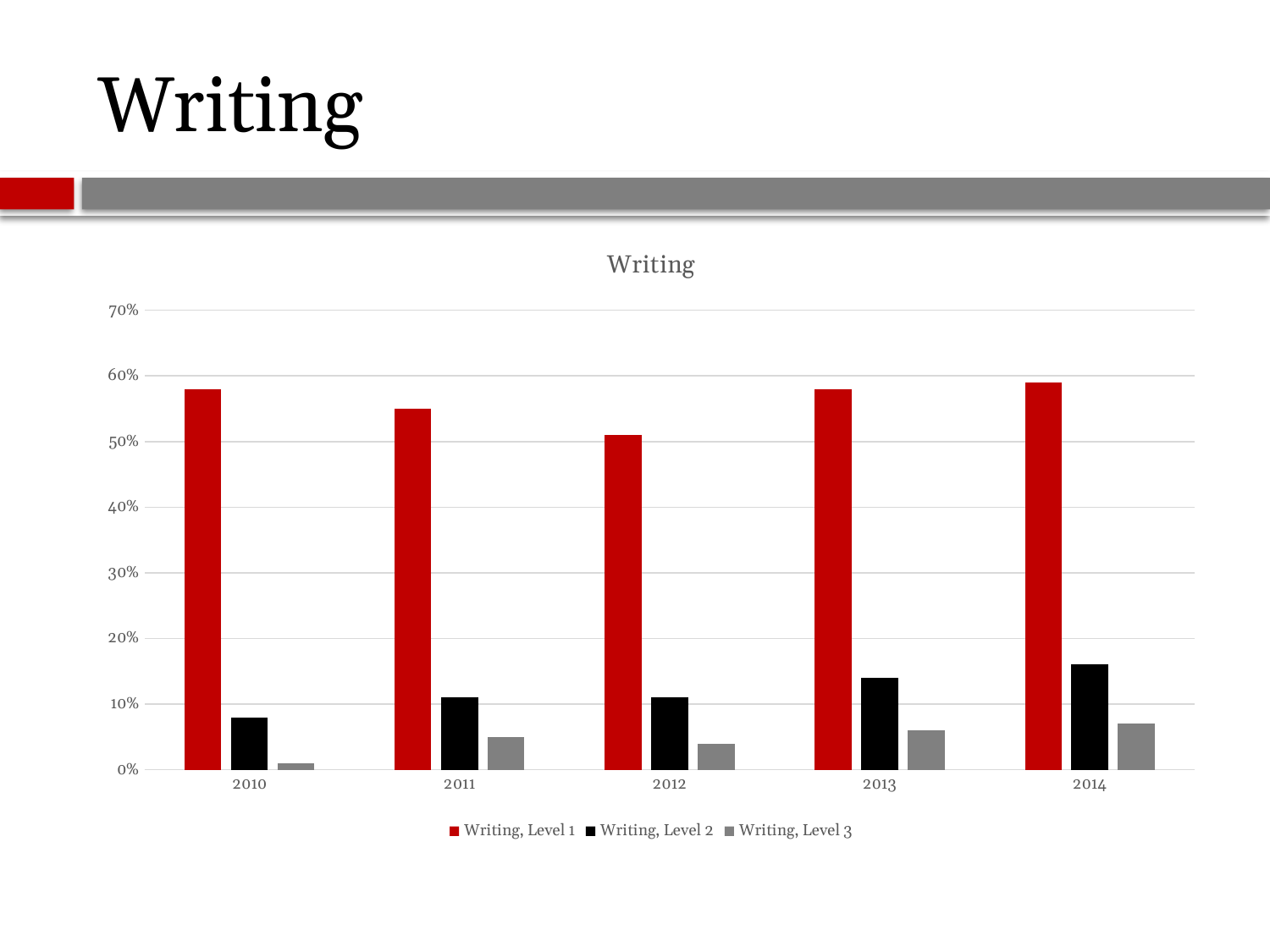

# Writing

### Chart: Writing

| Category | Writing, Level 1 | Writing, Level 2 | Writing, Level 3 |
|---|---|---|---|
| 2010 | 0.58 | 0.08 | 0.01 |
| 2011 | 0.55 | 0.11 | 0.05 |
| 2012 | 0.51 | 0.11 | 0.04 |
| 2013 | 0.58 | 0.14 | 0.06 |
| 2014 | 0.59 | 0.16 | 0.07 |